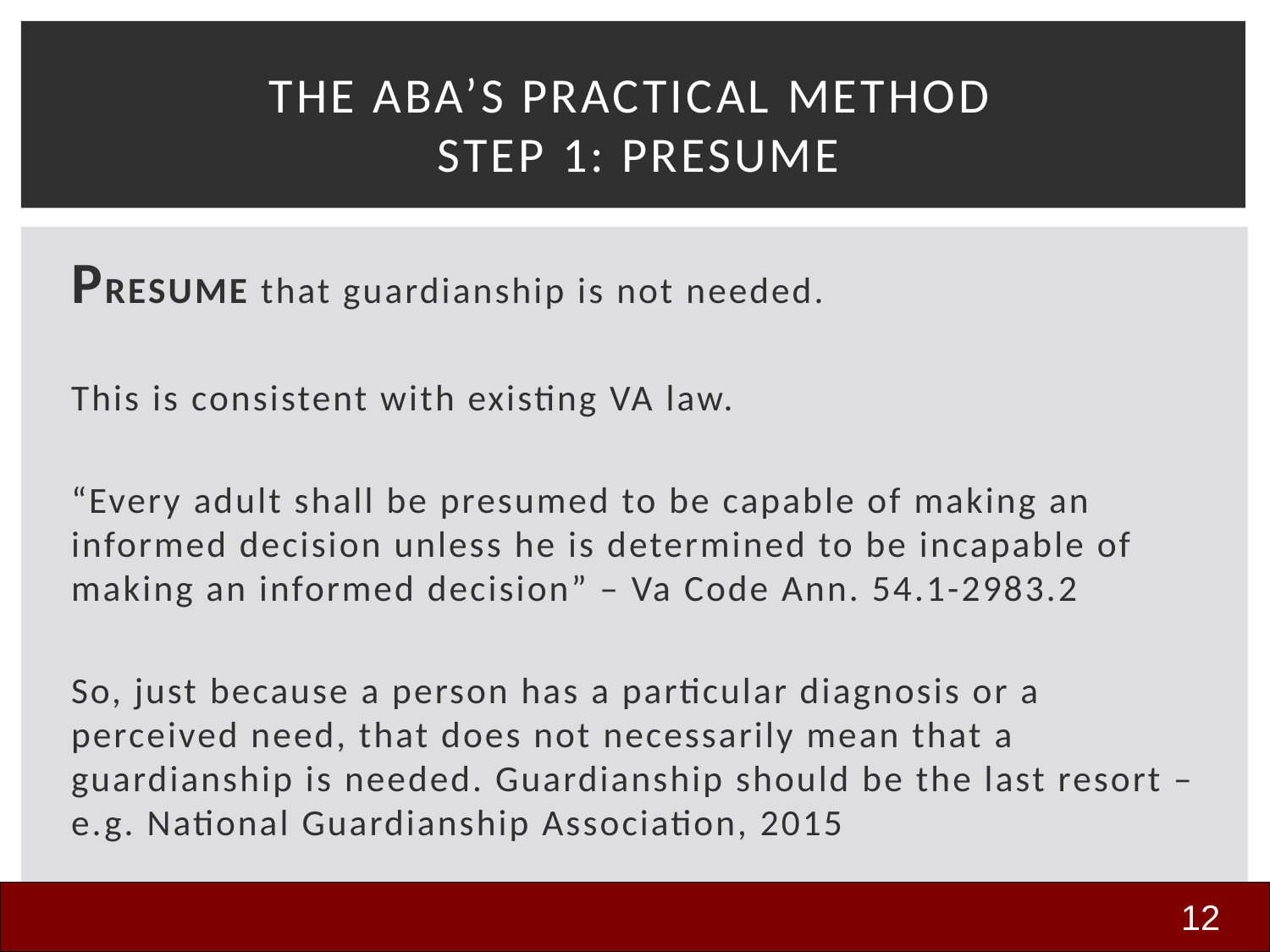

# The ABA’s PRACTICAL Method Step 1: Presume
PRESUME that guardianship is not needed.

This is consistent with existing VA law.

“Every adult shall be presumed to be capable of making an informed decision unless he is determined to be incapable of making an informed decision” – Va Code Ann. 54.1-2983.2

So, just because a person has a particular diagnosis or a perceived need, that does not necessarily mean that a guardianship is needed. Guardianship should be the last resort – e.g. National Guardianship Association, 2015

12